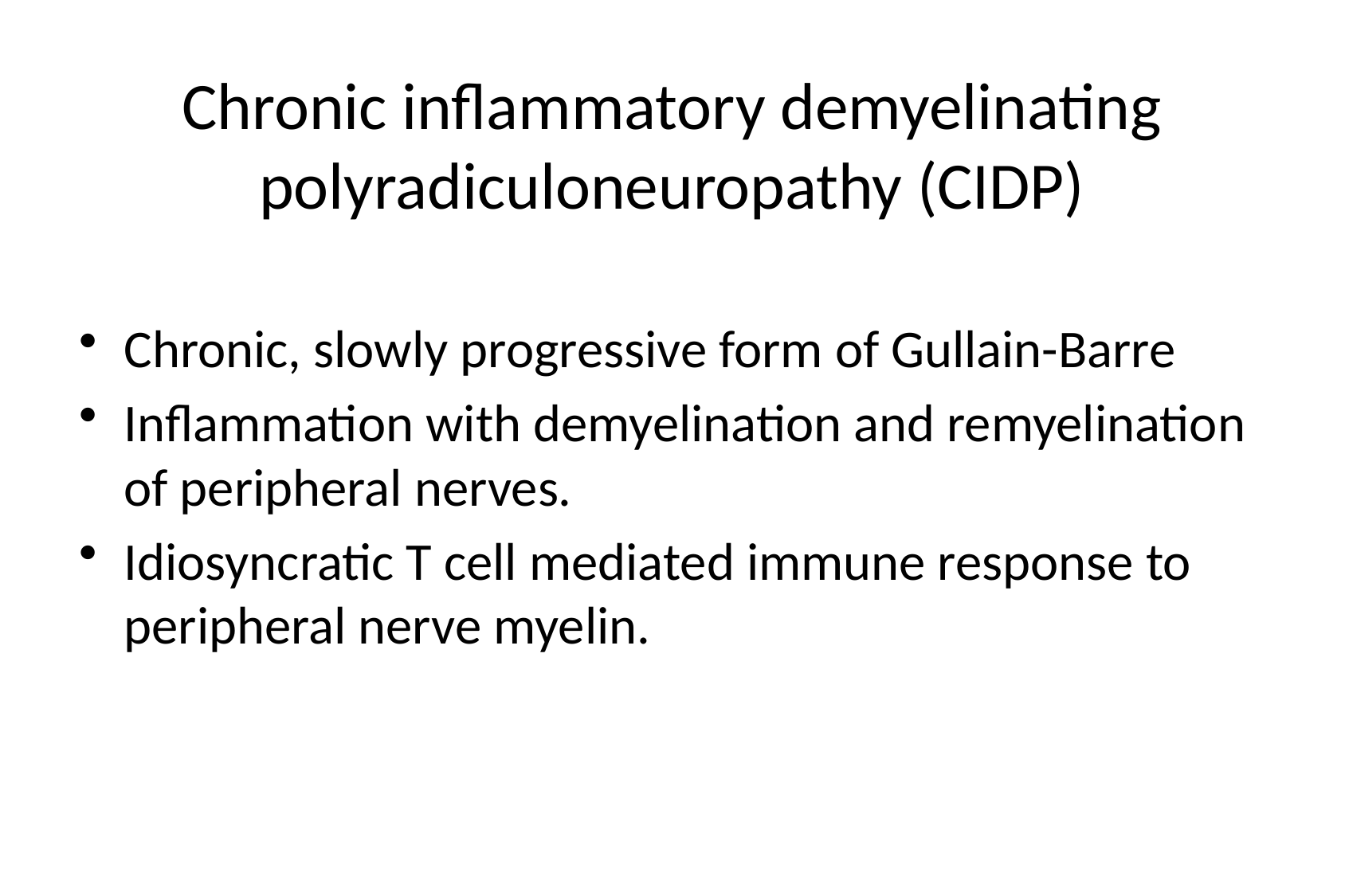

# Chronic inflammatory demyelinating polyradiculoneuropathy (CIDP)
Chronic, slowly progressive form of Gullain-Barre
Inflammation with demyelination and remyelination of peripheral nerves.
Idiosyncratic T cell mediated immune response to peripheral nerve myelin.